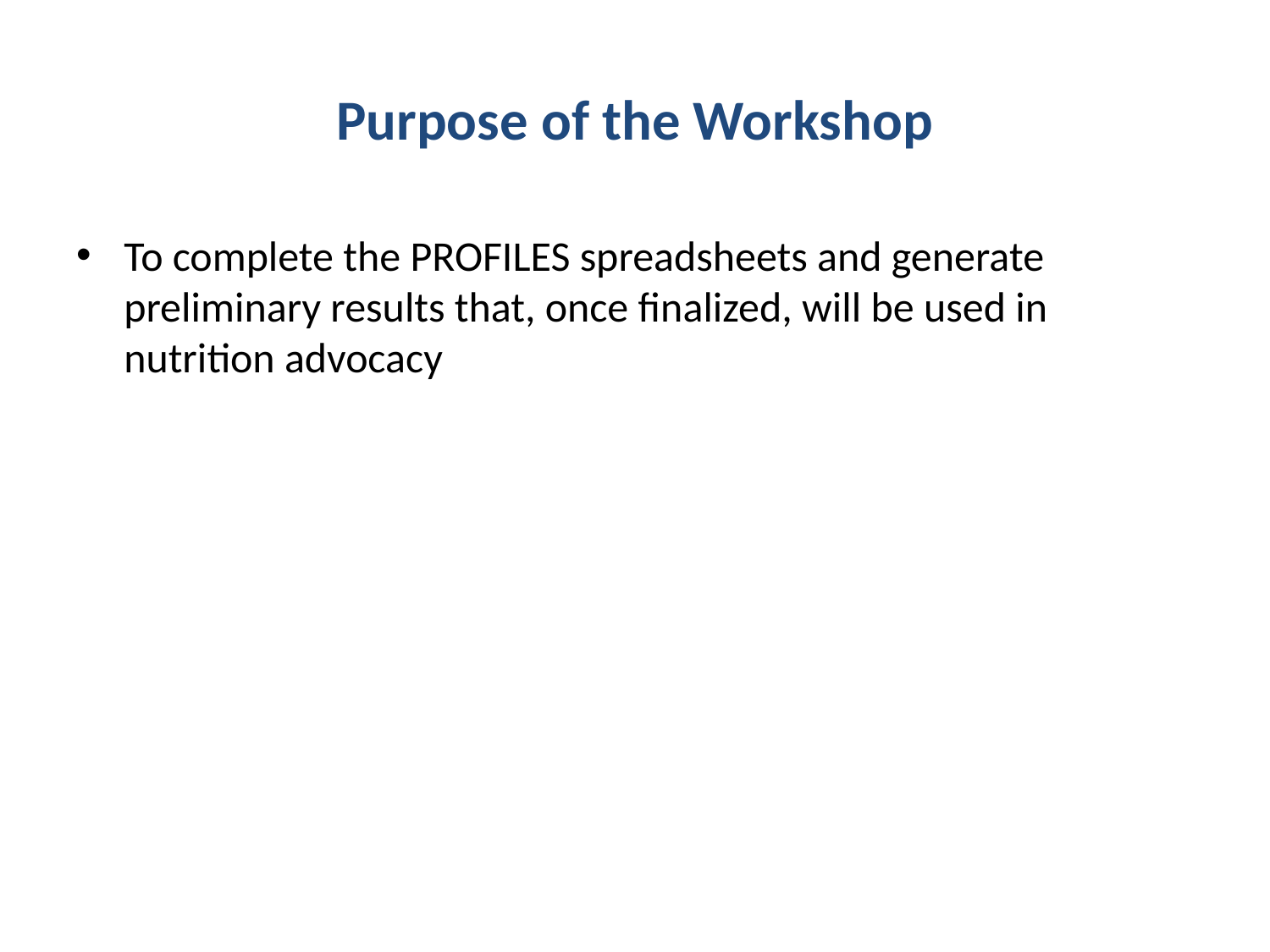

# Purpose of the Workshop
To complete the PROFILES spreadsheets and generate preliminary results that, once finalized, will be used in nutrition advocacy